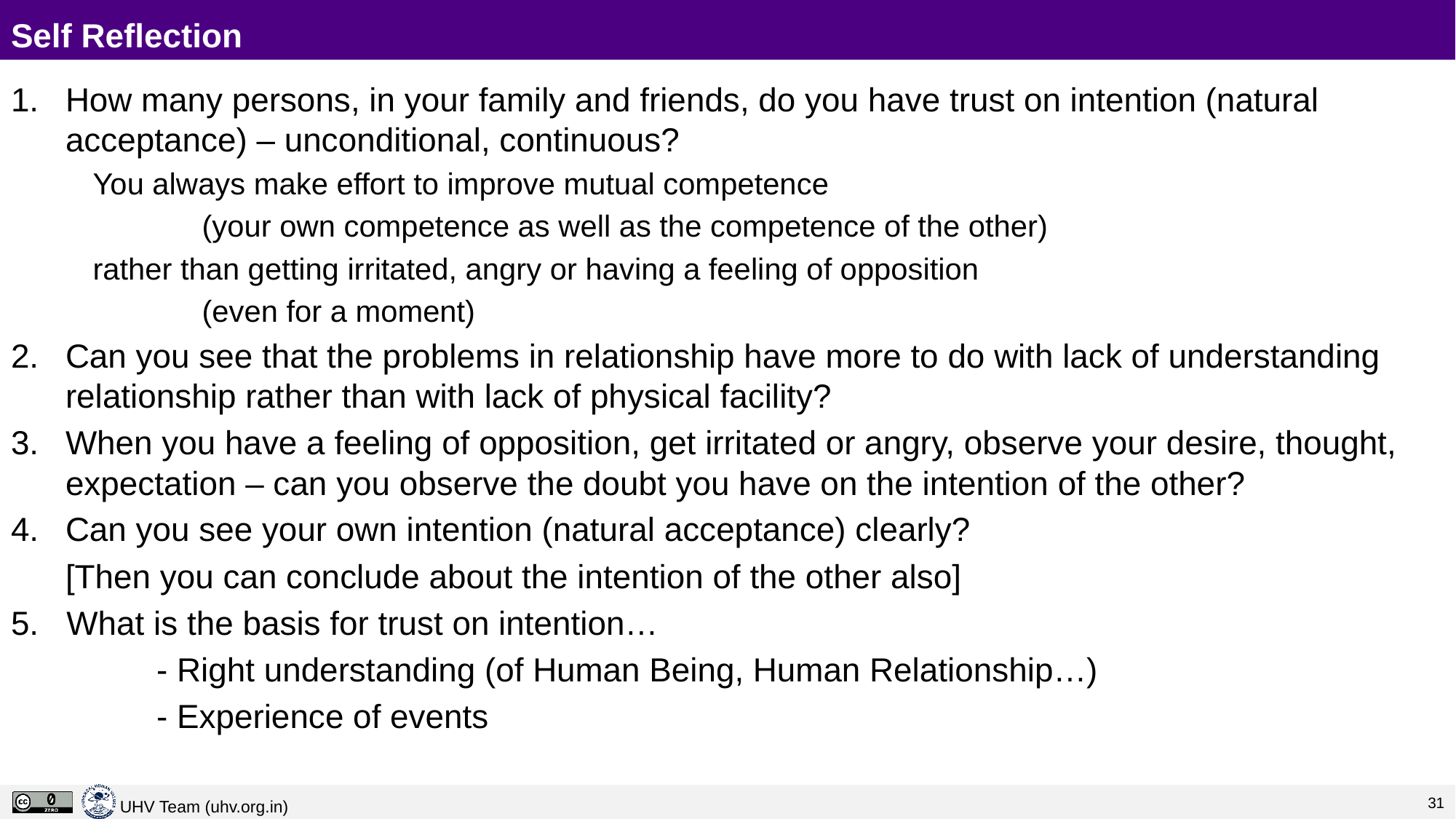

# Self Reflection
How many persons, in your family and friends, do you have trust on intention (natural acceptance) – unconditional, continuous?
	You always make effort to improve mutual competence
		(your own competence as well as the competence of the other)
	rather than getting irritated, angry or having a feeling of opposition
		(even for a moment)
Can you see that the problems in relationship have more to do with lack of understanding relationship rather than with lack of physical facility?
When you have a feeling of opposition, get irritated or angry, observe your desire, thought, expectation – can you observe the doubt you have on the intention of the other?
Can you see your own intention (natural acceptance) clearly?
	[Then you can conclude about the intention of the other also]
5.   What is the basis for trust on intention…
		 - Right understanding (of Human Being, Human Relationship…)
		 - Experience of events